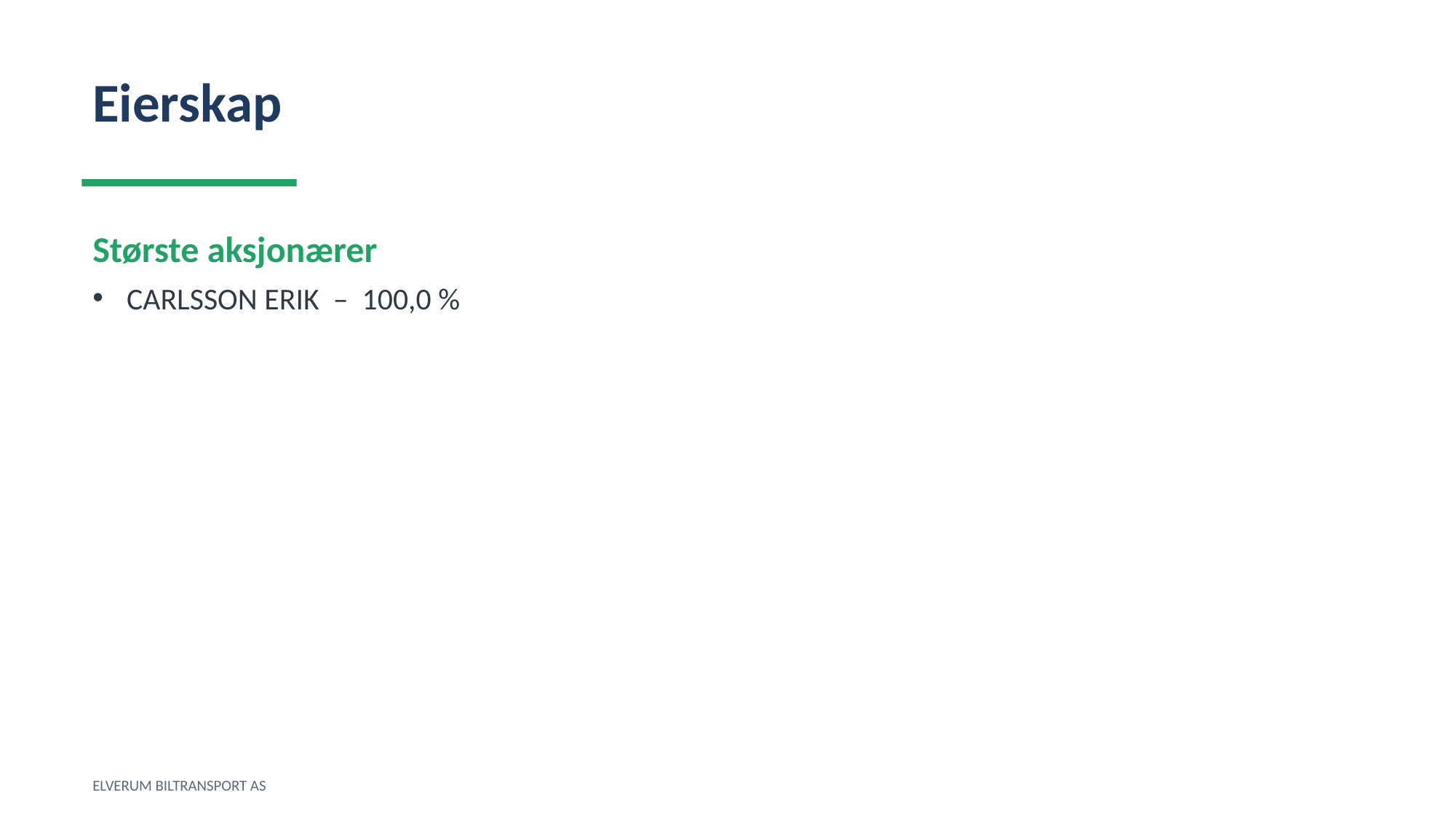

Eierskap

Største aksjonærer
CARLSSON ERIK  –  100,0 %
ELVERUM BILTRANSPORT AS